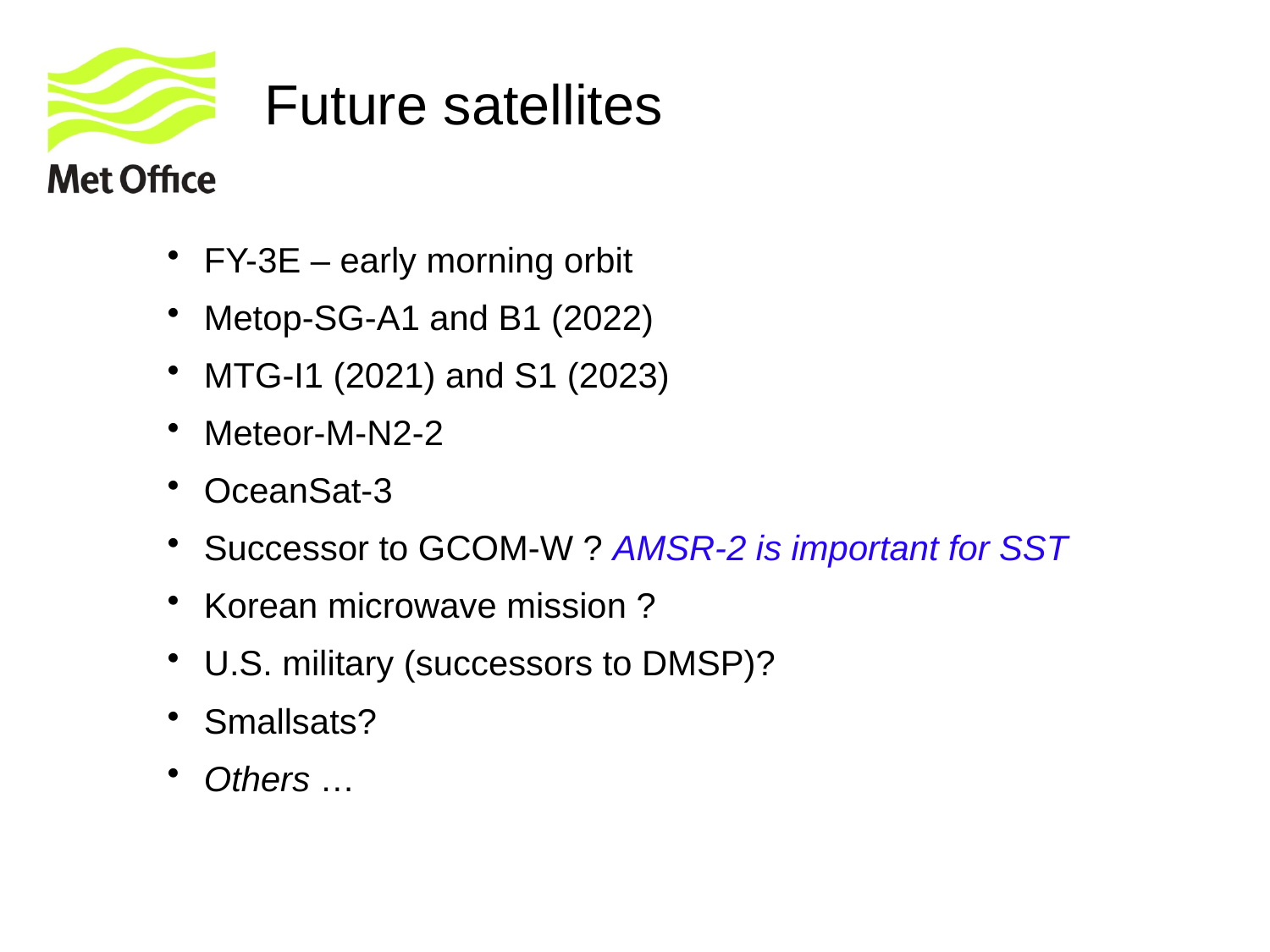

# Future satellites
FY-3E – early morning orbit
Metop-SG-A1 and B1 (2022)
MTG-I1 (2021) and S1 (2023)
Meteor-M-N2-2
OceanSat-3
Successor to GCOM-W ? AMSR-2 is important for SST
Korean microwave mission ?
U.S. military (successors to DMSP)?
Smallsats?
Others …